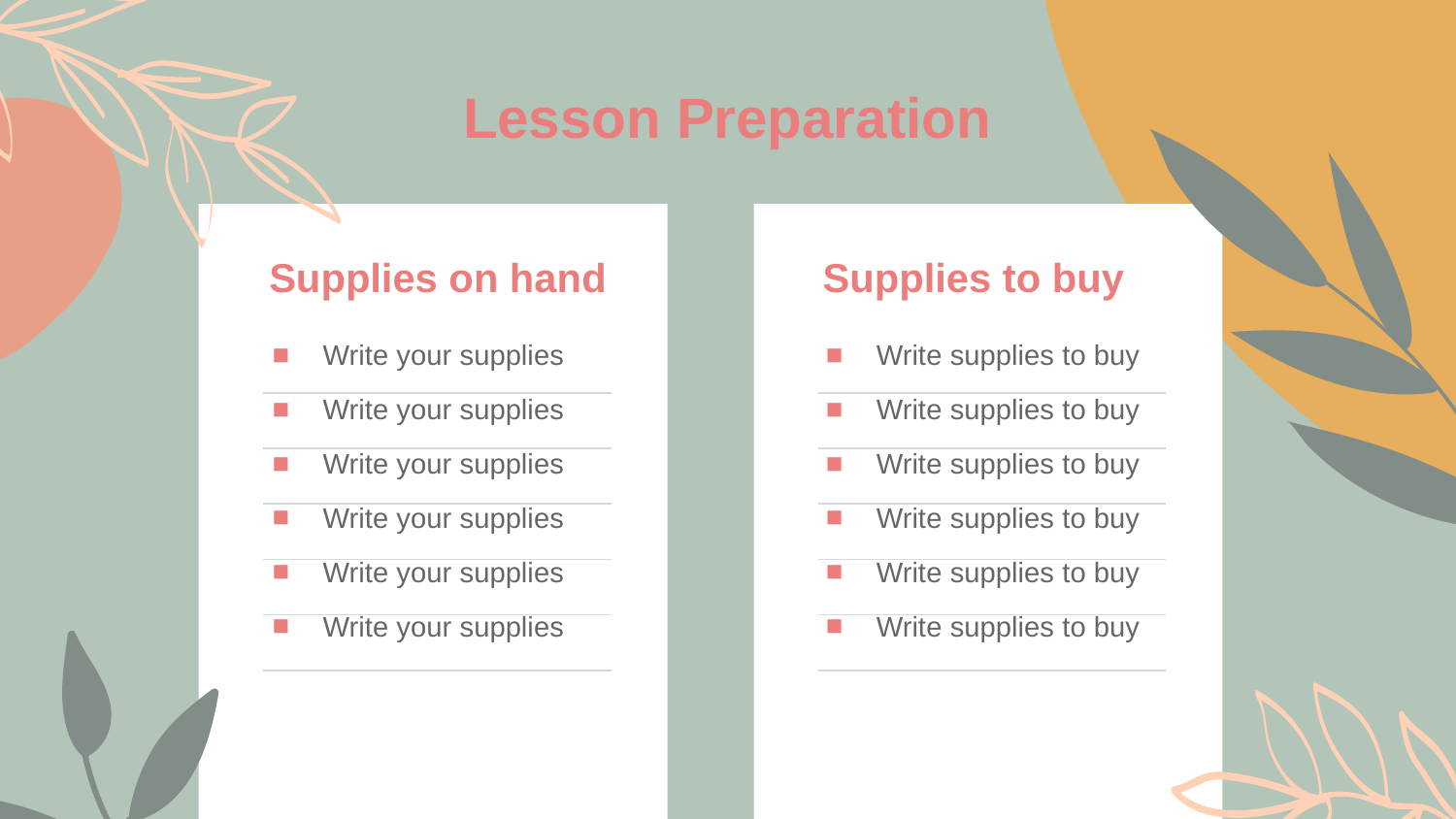

Lesson Preparation

# Supplies on hand
Supplies to buy
Write your supplies
Write your supplies
Write your supplies
Write your supplies
Write your supplies
Write your supplies
Write supplies to buy
Write supplies to buy
Write supplies to buy
Write supplies to buy
Write supplies to buy
Write supplies to buy